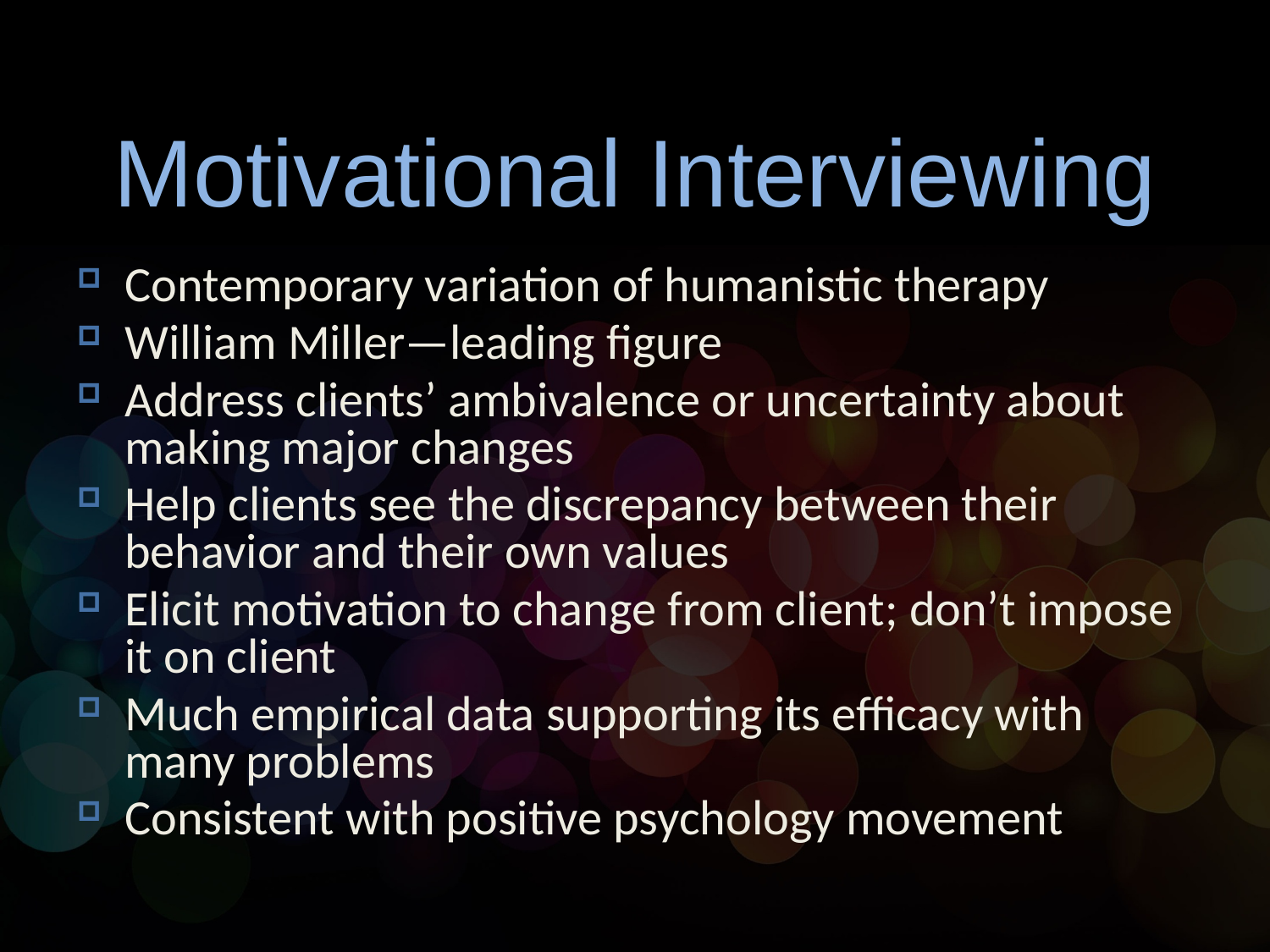

# Motivational Interviewing
Contemporary variation of humanistic therapy
William Miller—leading figure
Address clients’ ambivalence or uncertainty about making major changes
Help clients see the discrepancy between their behavior and their own values
Elicit motivation to change from client; don’t impose it on client
Much empirical data supporting its efficacy with many problems
Consistent with positive psychology movement